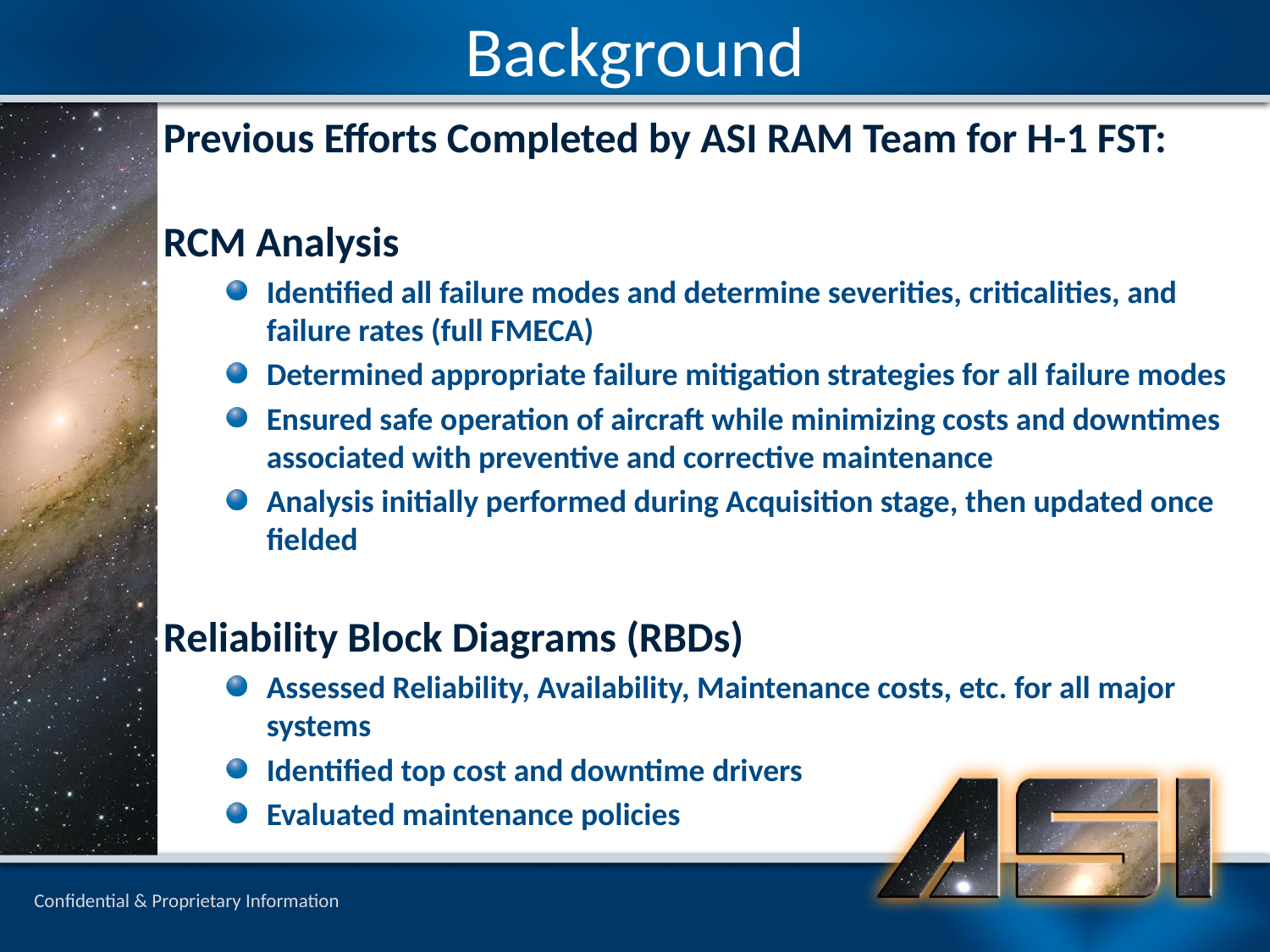

Background
Previous Efforts Completed by ASI RAM Team for H-1 FST:

RCM Analysis
Identified all failure modes and determine severities, criticalities, and failure rates (full FMECA)
Determined appropriate failure mitigation strategies for all failure modes
Ensured safe operation of aircraft while minimizing costs and downtimes associated with preventive and corrective maintenance
Analysis initially performed during Acquisition stage, then updated once fielded

Reliability Block Diagrams (RBDs)
Assessed Reliability, Availability, Maintenance costs, etc. for all major systems
Identified top cost and downtime drivers
Evaluated maintenance policies